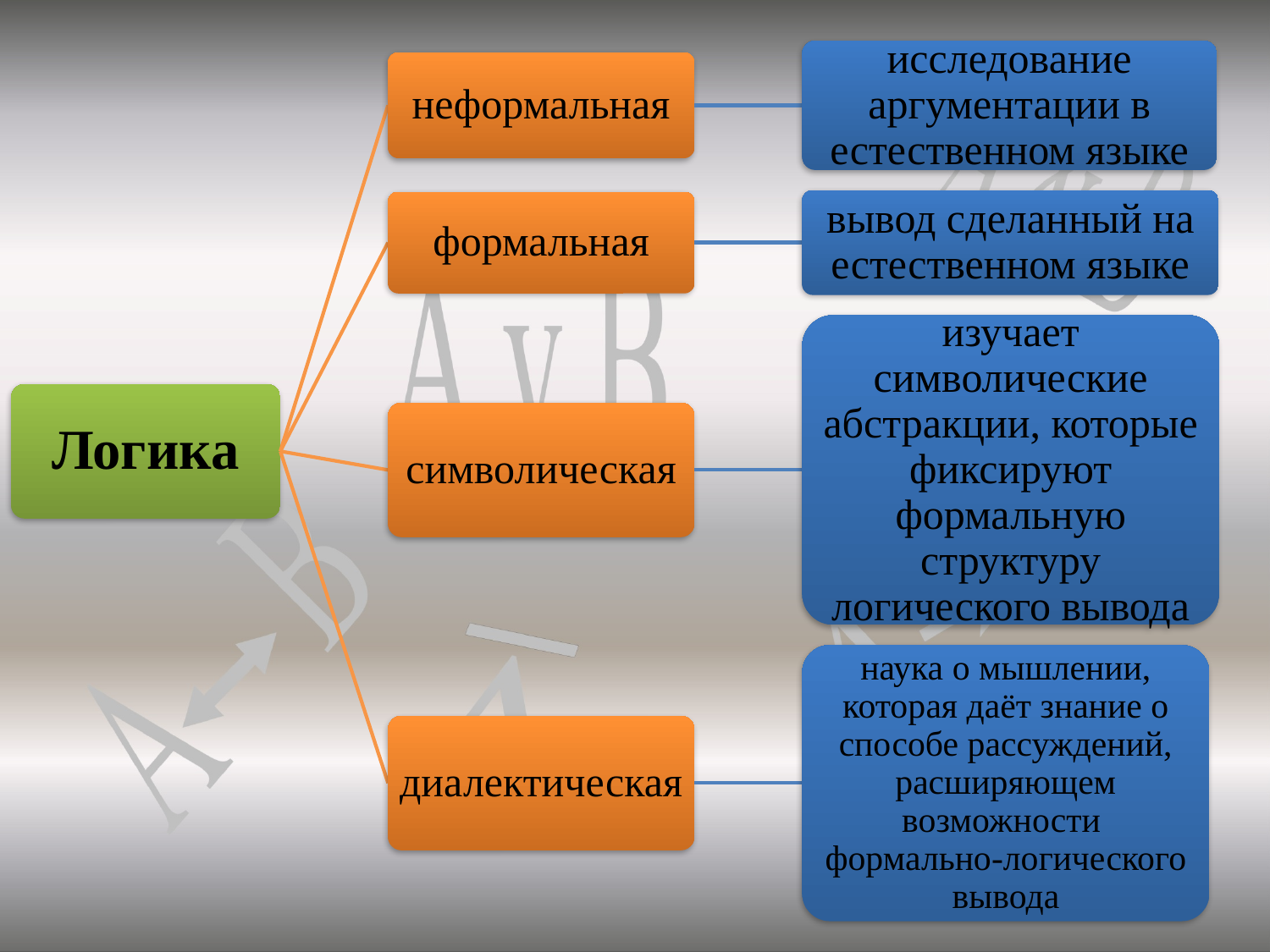

Логика

неформальная

исследование аргументации в естественном языке

формальная

вывод сделанный на естественном языке

символическая

изучает символические абстракции, которые фиксируют формальную структуру логического вывода

диалектическая

наука о мышлении, которая даёт знание о способе рассуждений, расширяющем возможности  формально-логического вывода